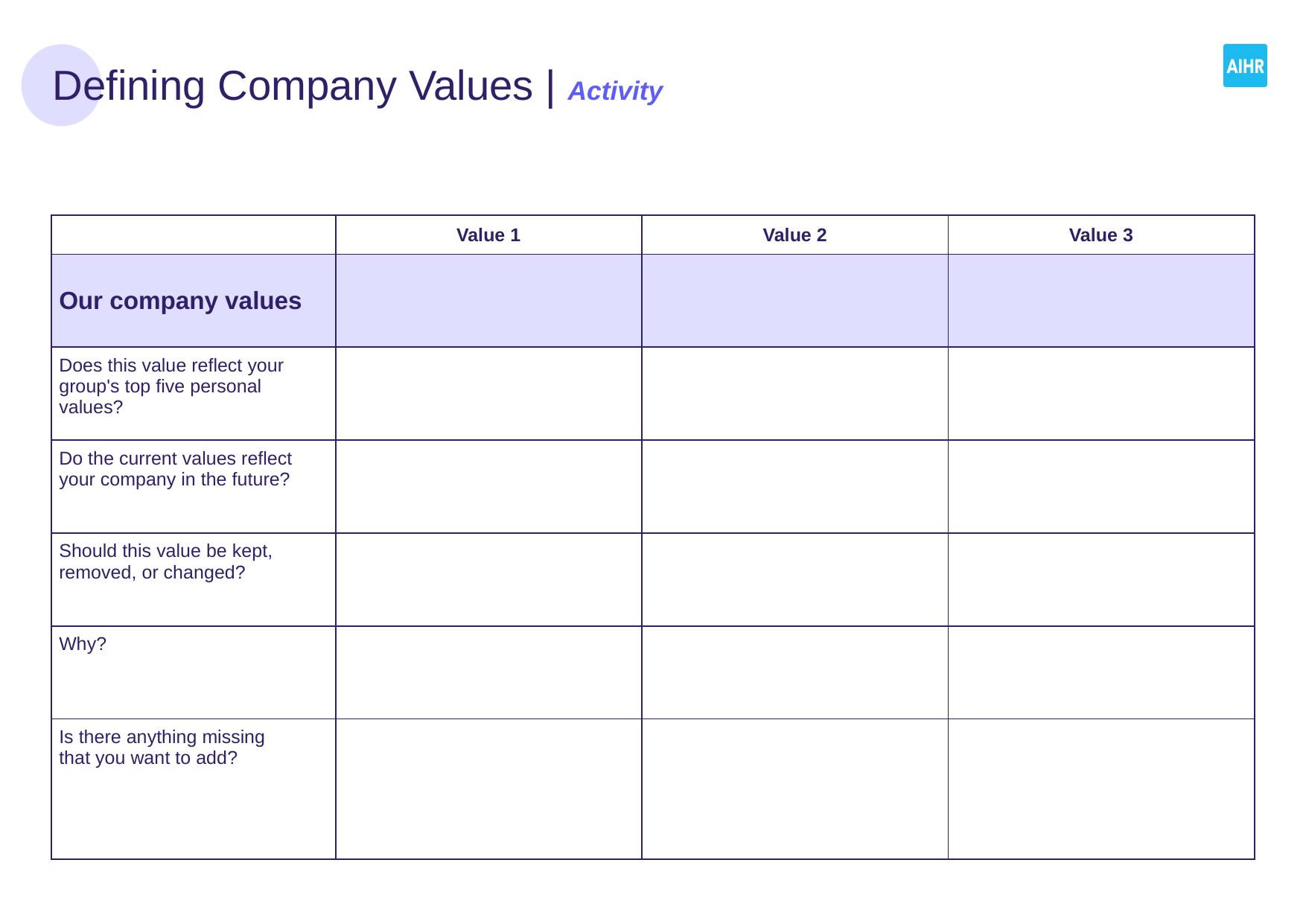

# Defining Company Values | Activity

|  | Value 1 | Value 2 | Value 3 |
| --- | --- | --- | --- |
| Our company values |  |  |  |
| Does this value reflect your group's top five personal values? |  |  |  |
| Do the current values reflect your company in the future? |  |  |  |
| Should this value be kept, removed, or changed? |  |  |  |
| Why? |  |  |  |
| Is there anything missing that you want to add? |  |  |  |